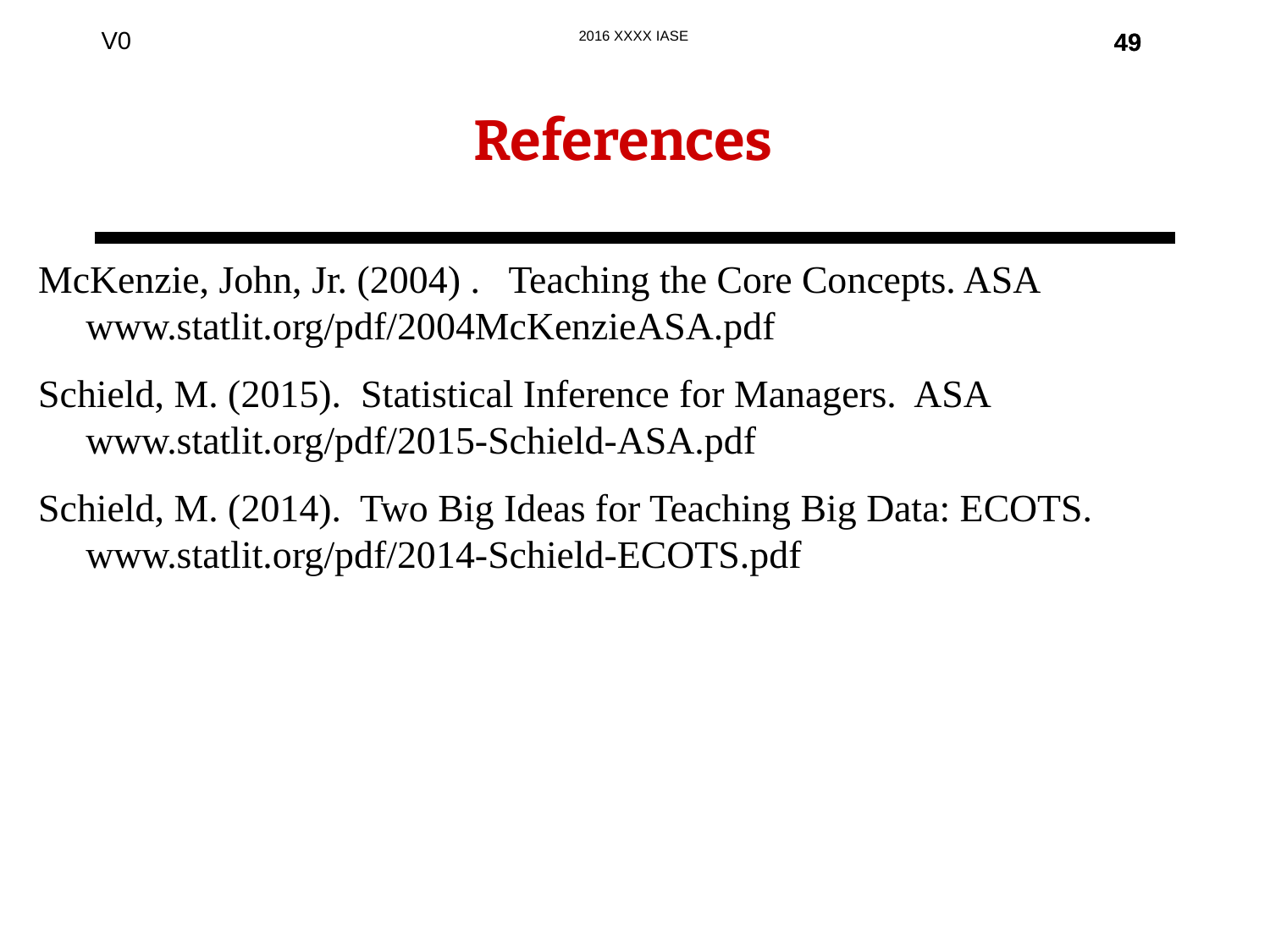

49
49
References
McKenzie, John, Jr. (2004) .   Teaching the Core Concepts. ASA
www.statlit.org/pdf/2004McKenzieASA.pdf
Schield, M. (2015).  Statistical Inference for Managers.  ASA www.statlit.org/pdf/2015-Schield-ASA.pdf
Schield, M. (2014).  Two Big Ideas for Teaching Big Data: ECOTS. www.statlit.org/pdf/2014-Schield-ECOTS.pdf